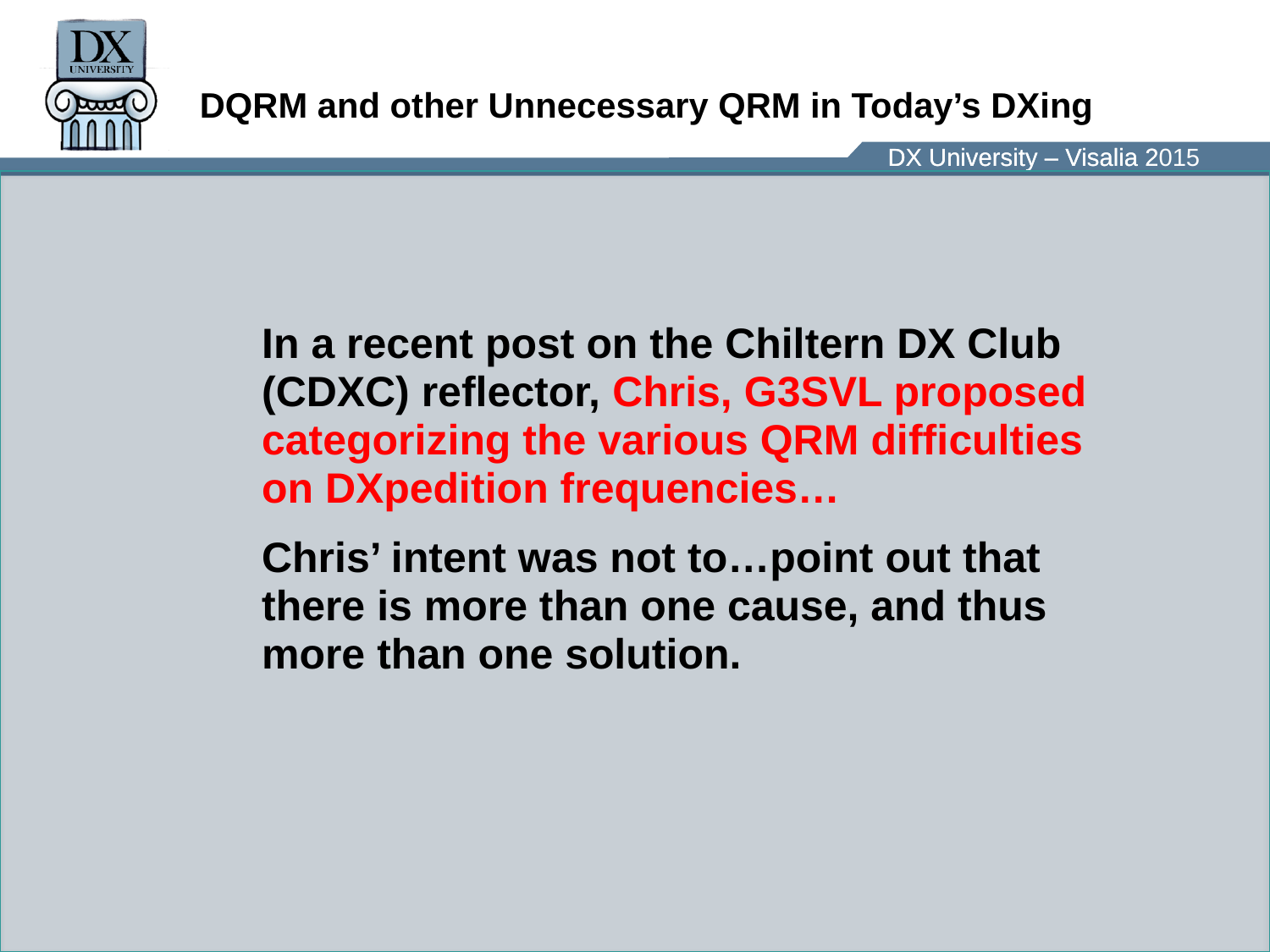

# DQRM and other Unnecessary QRM in Today’s DXing
	In a recent post on the Chiltern DX Club (CDXC) reflector, Chris, G3SVL proposed categorizing the various QRM difficulties on DXpedition frequencies…
	Chris’ intent was not to…point out that there is more than one cause, and thus more than one solution.